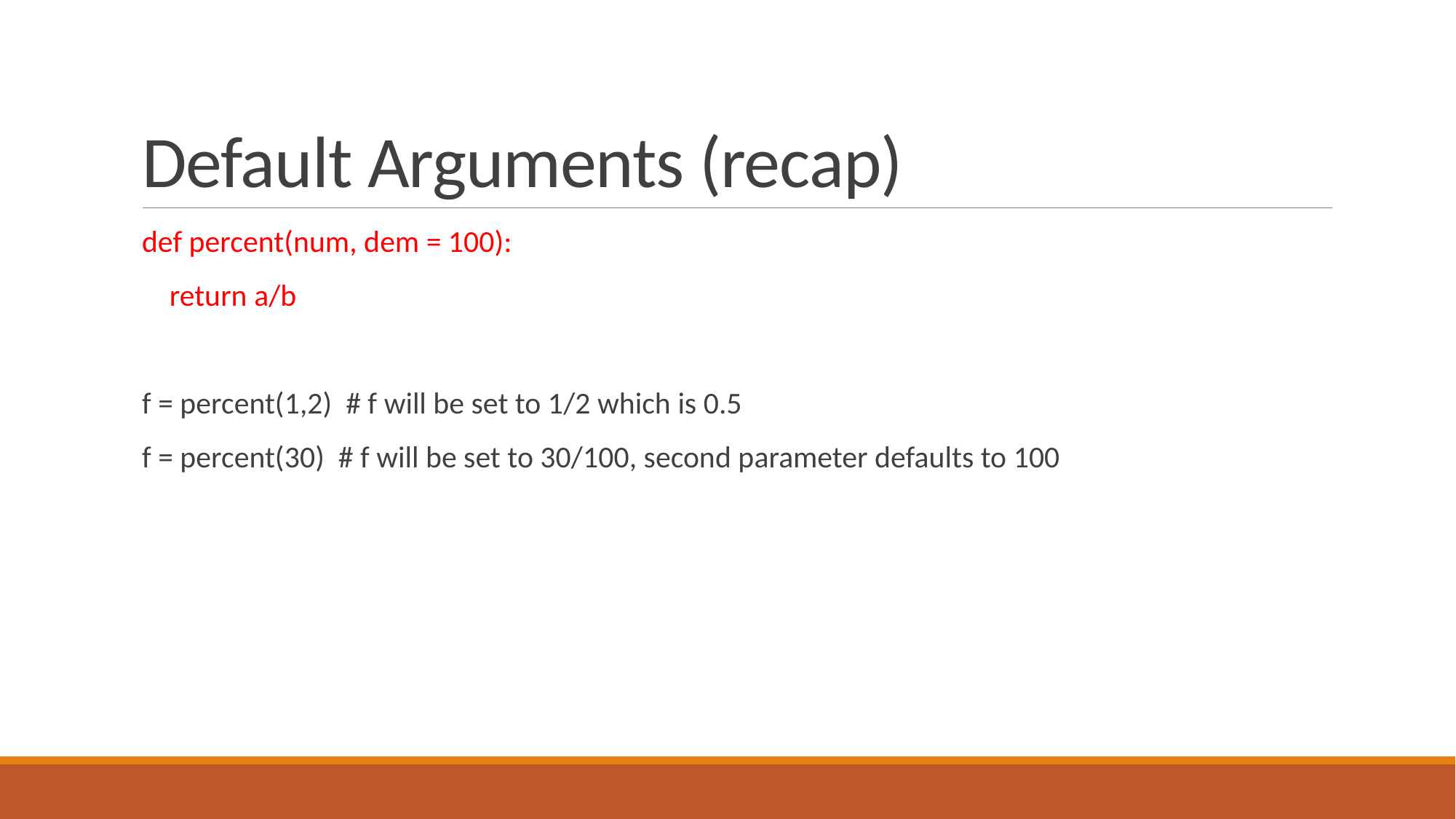

# Default Arguments (recap)
def percent(num, dem = 100):
    return a/b

f = percent(1,2)  # f will be set to 1/2 which is 0.5
f = percent(30)  # f will be set to 30/100, second parameter defaults to 100